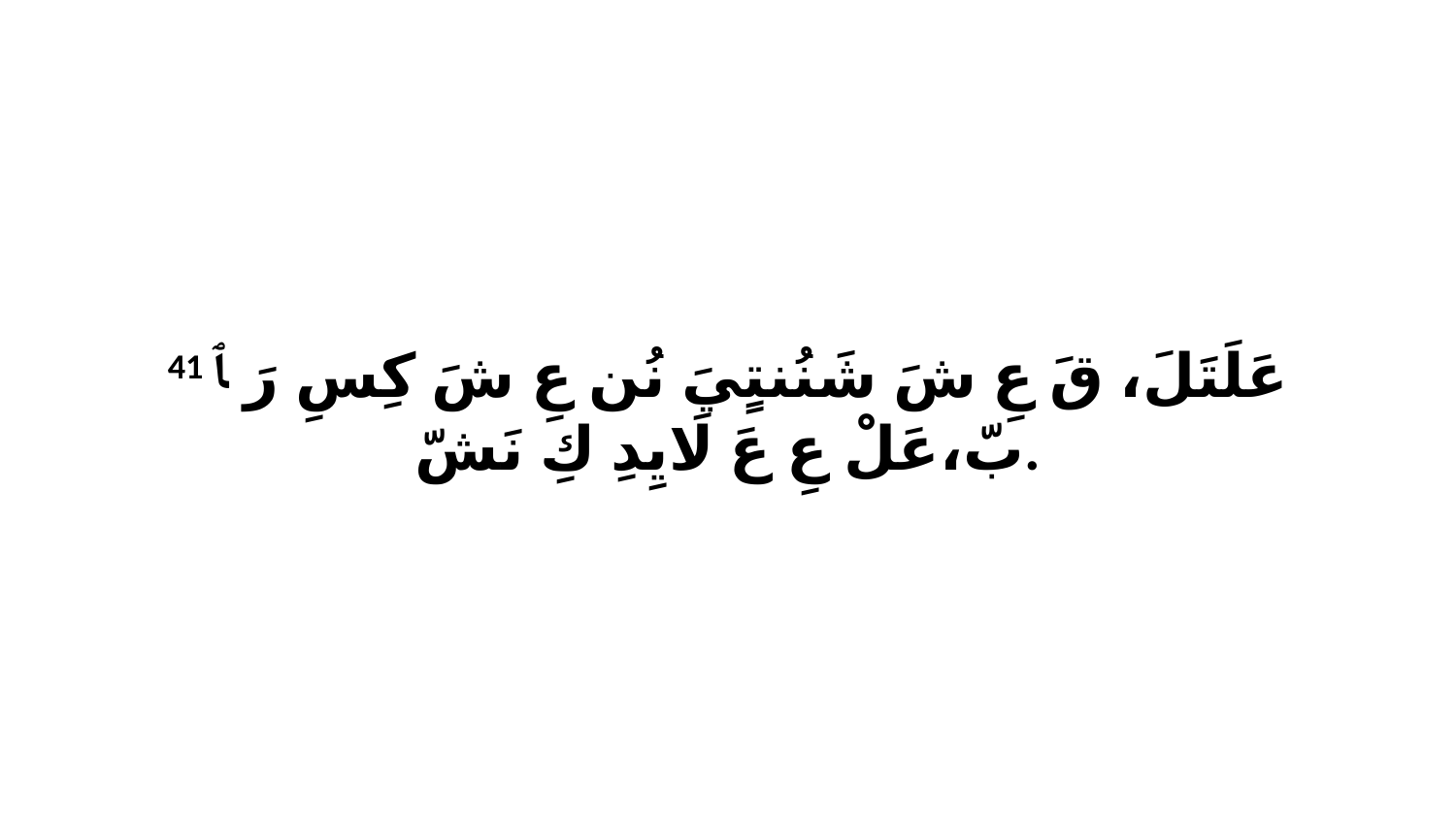

41 عَلَتَلَ، قَ عِ شَ شَنُنتٍيَ نُن عِ شَ كِسِ رَ ﭑ بّ،عَلْ عِ عَ لَايِدِ كِ نَشّ.